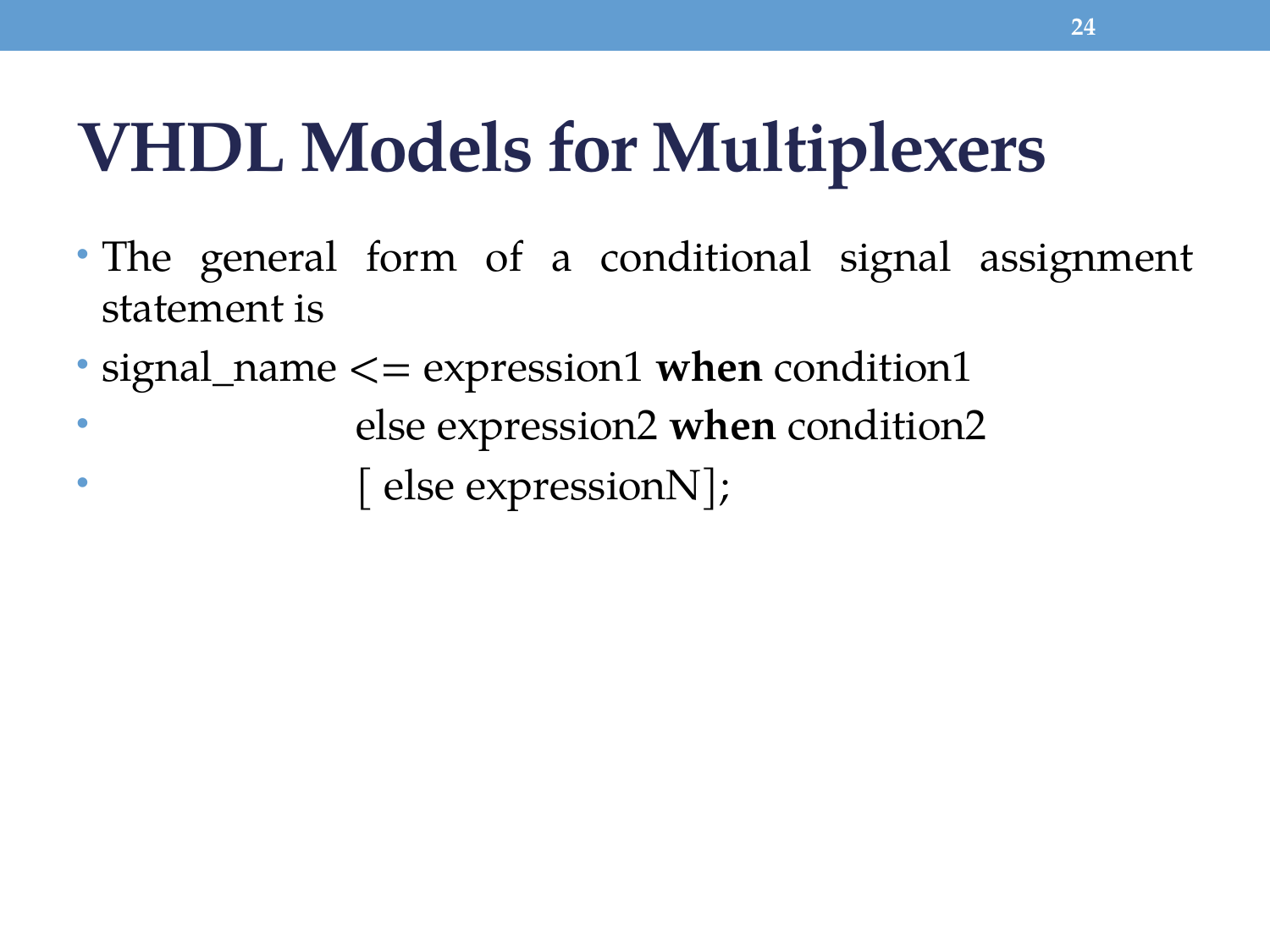

24
# VHDL Models for Multiplexers
The general form of a conditional signal assignment statement is
signal_name <= expression1 when condition1
		else expression2 when condition2
		[ else expressionN];